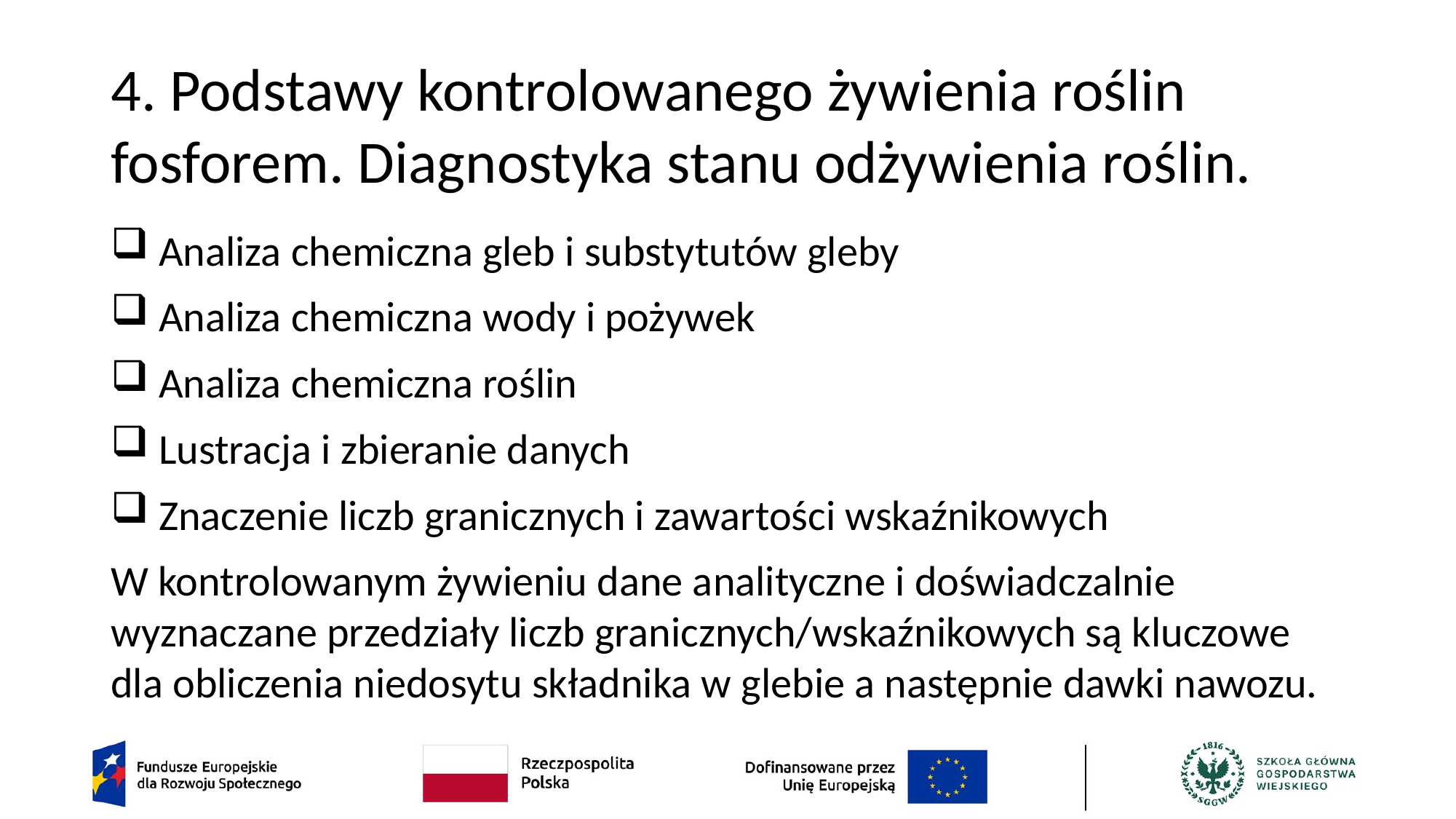

# 4. Podstawy kontrolowanego żywienia roślin fosforem. Diagnostyka stanu odżywienia roślin.
 Analiza chemiczna gleb i substytutów gleby
 Analiza chemiczna wody i pożywek
 Analiza chemiczna roślin
 Lustracja i zbieranie danych
 Znaczenie liczb granicznych i zawartości wskaźnikowych
W kontrolowanym żywieniu dane analityczne i doświadczalnie wyznaczane przedziały liczb granicznych/wskaźnikowych są kluczowe dla obliczenia niedosytu składnika w glebie a następnie dawki nawozu.